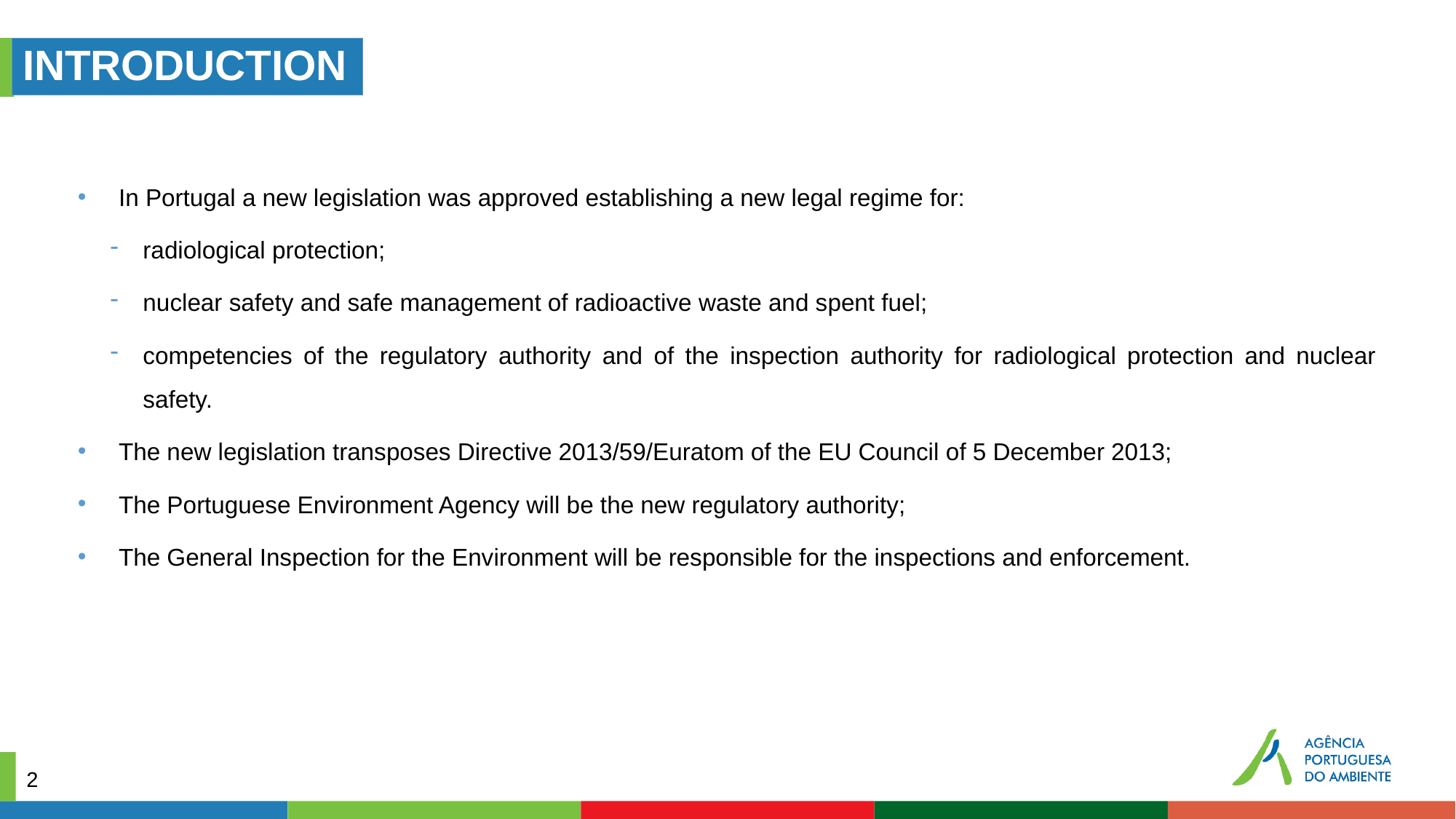

INTRODUCTION
In Portugal a new legislation was approved establishing a new legal regime for:
radiological protection;
nuclear safety and safe management of radioactive waste and spent fuel;
competencies of the regulatory authority and of the inspection authority for radiological protection and nuclear safety.
The new legislation transposes Directive 2013/59/Euratom of the EU Council of 5 December 2013;
The Portuguese Environment Agency will be the new regulatory authority;
The General Inspection for the Environment will be responsible for the inspections and enforcement.
2